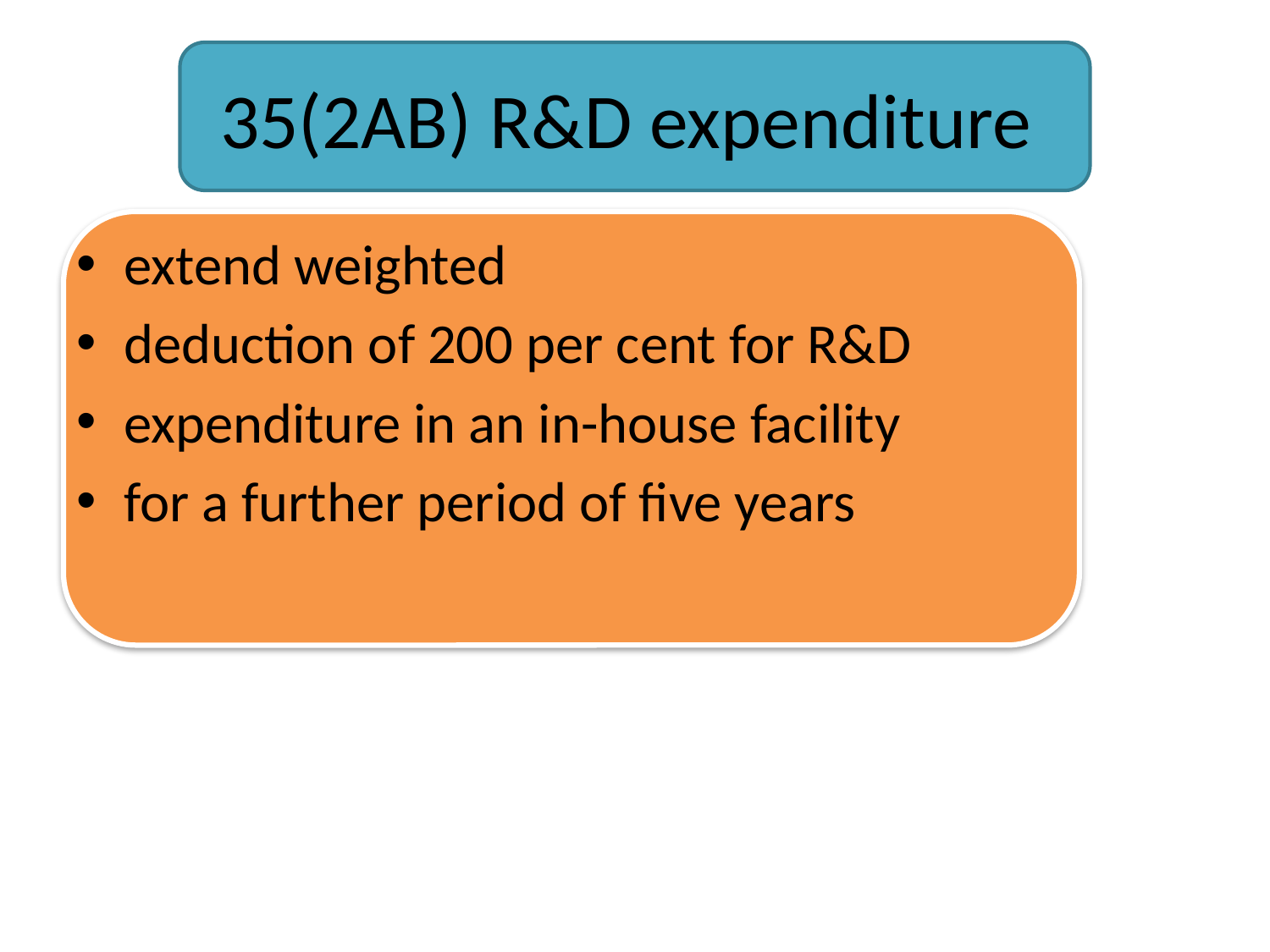

# 35(2AB) R&D expenditure

extend weighted
deduction of 200 per cent for R&D
expenditure in an in-house facility
for a further period of five years